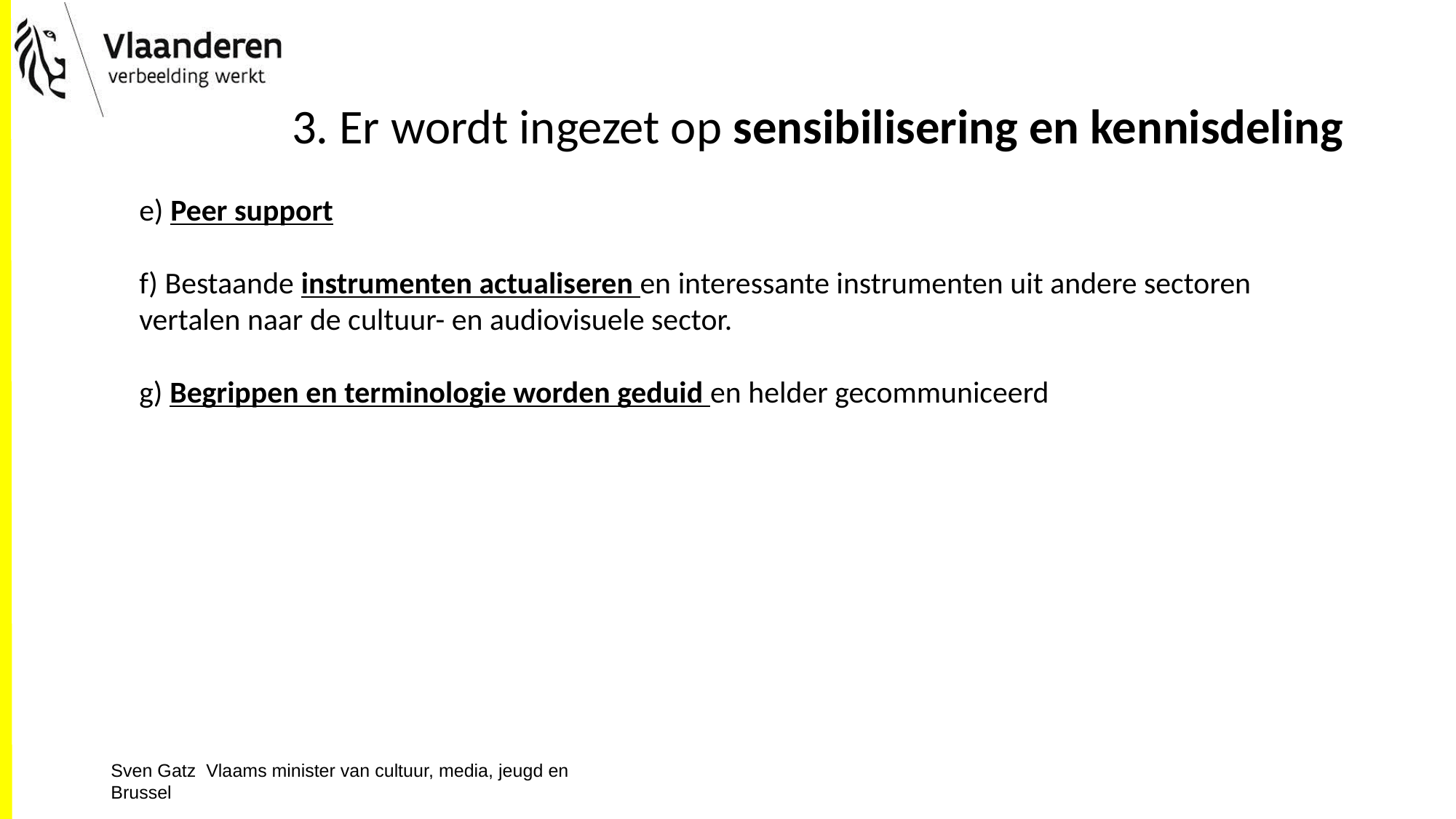

# 3. Er wordt ingezet op sensibilisering en kennisdeling

e) Peer support

f) Bestaande instrumenten actualiseren en interessante instrumenten uit andere sectoren vertalen naar de cultuur- en audiovisuele sector.

g) Begrippen en terminologie worden geduid en helder gecommuniceerd

Sven Gatz  Vlaams minister van cultuur, media, jeugd en Brussel